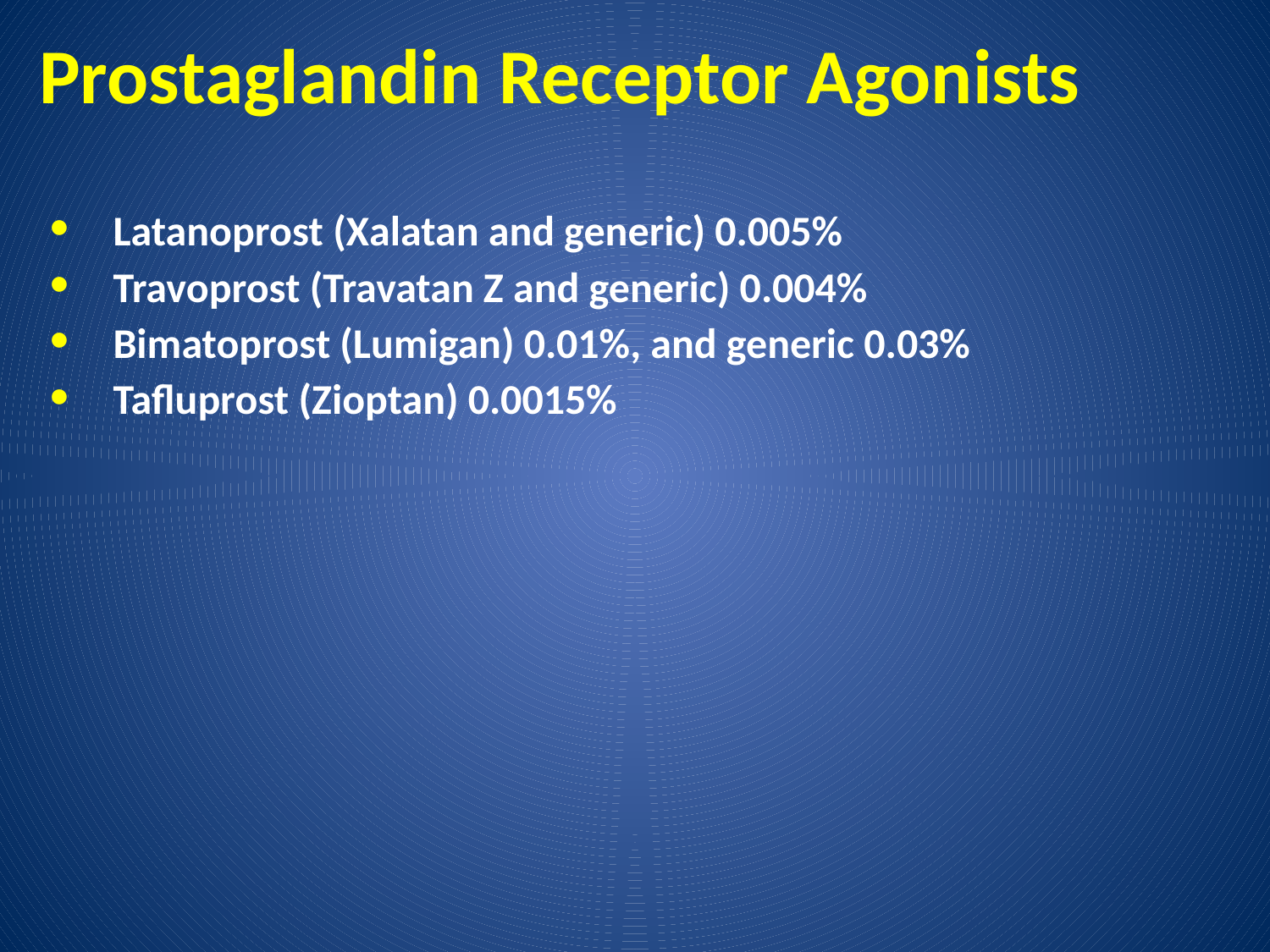

# Prostaglandin Receptor Agonists
Latanoprost (Xalatan and generic) 0.005%
Travoprost (Travatan Z and generic) 0.004%
Bimatoprost (Lumigan) 0.01%, and generic 0.03%
Tafluprost (Zioptan) 0.0015%